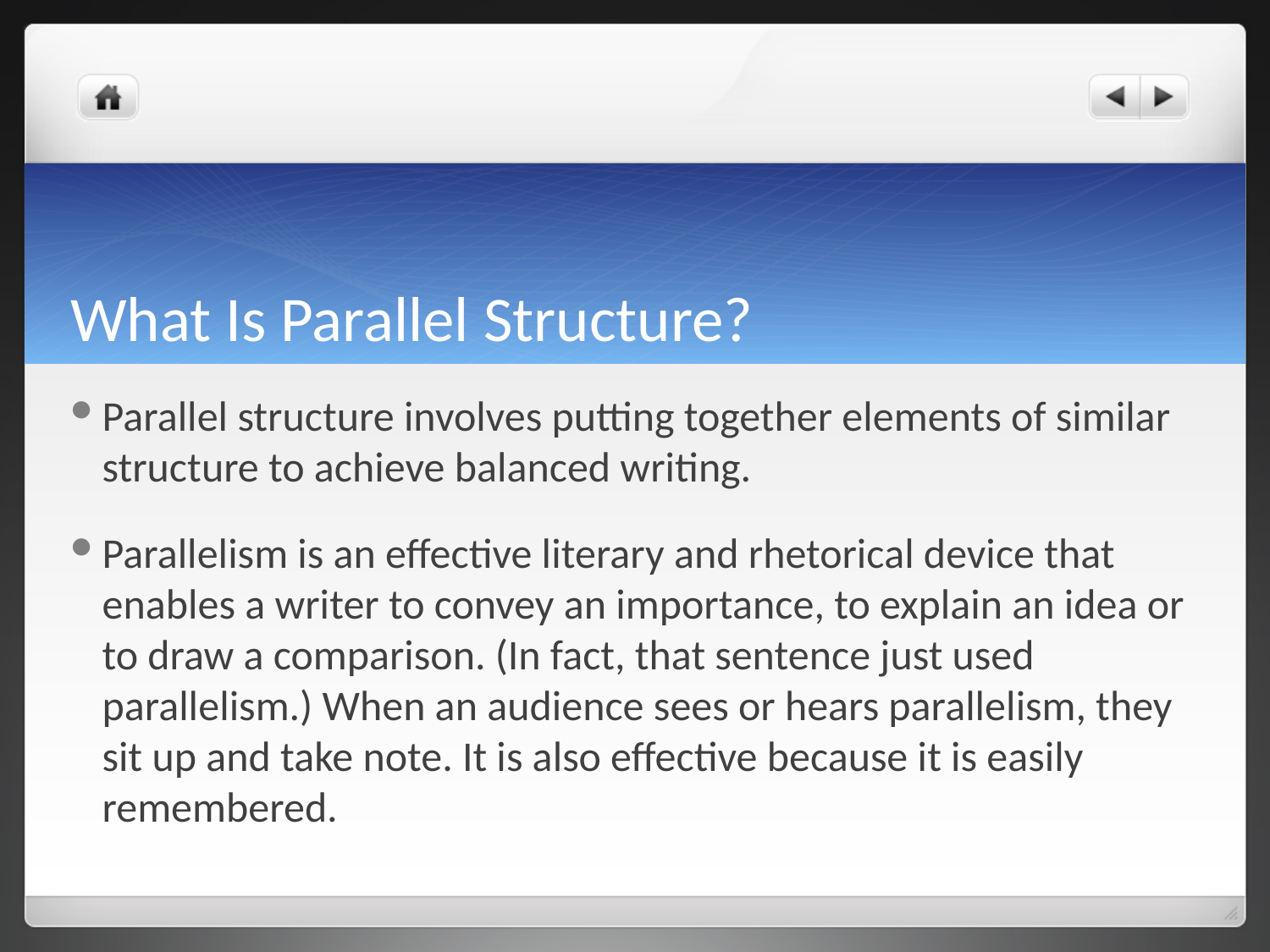

# What Is Parallel Structure?
Parallel structure involves putting together elements of similar structure to achieve balanced writing.
Parallelism is an effective literary and rhetorical device that enables a writer to convey an importance, to explain an idea or to draw a comparison. (In fact, that sentence just used parallelism.) When an audience sees or hears parallelism, they sit up and take note. It is also effective because it is easily remembered.